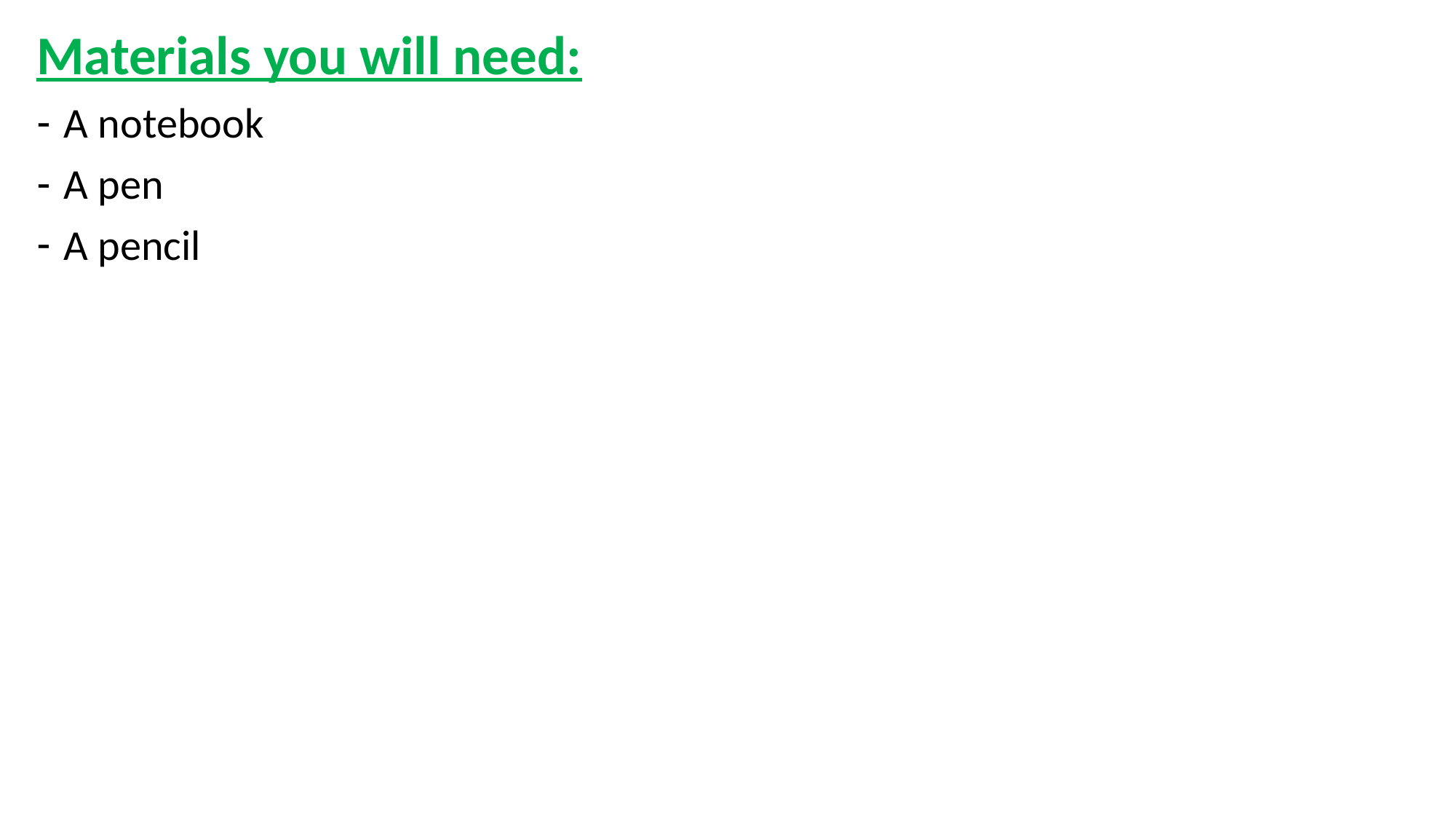

Materials you will need:
A notebook
A pen
A pencil